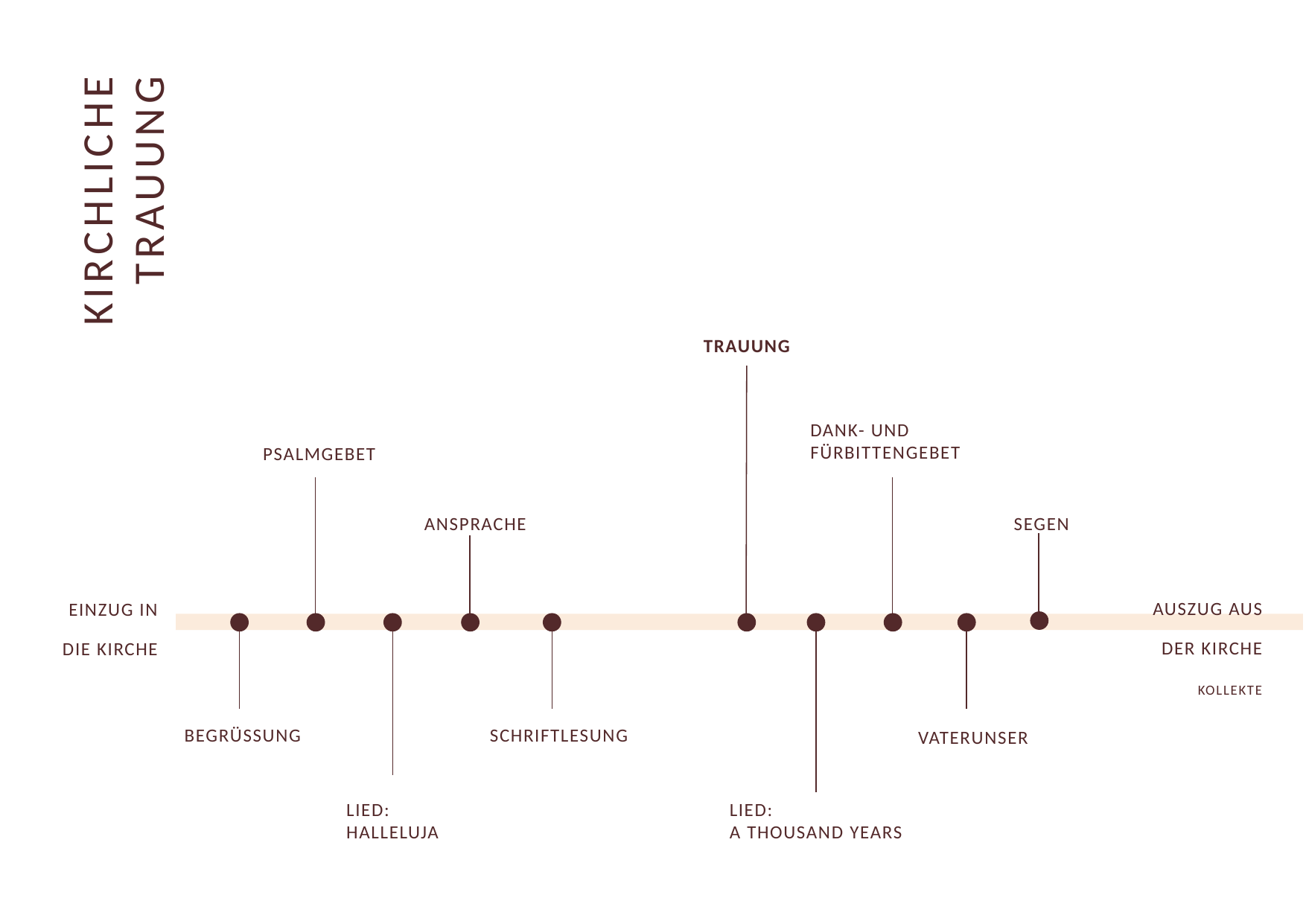

KIRCHLICHE
TRAUUNG
TRAUUNG
DANK- UND
FÜRBITTENGEBET
PSALMGEBET
SEGEN
ANSPRACHE
AUSZUG AUS
DER KIRCHE
KOLLEKTE
EINZUG IN
DIE KIRCHE

BEGRÜSSUNG
SCHRIFTLESUNG
VATERUNSER
LIED:
A THOUSAND YEARS
LIED:
HALLELUJA